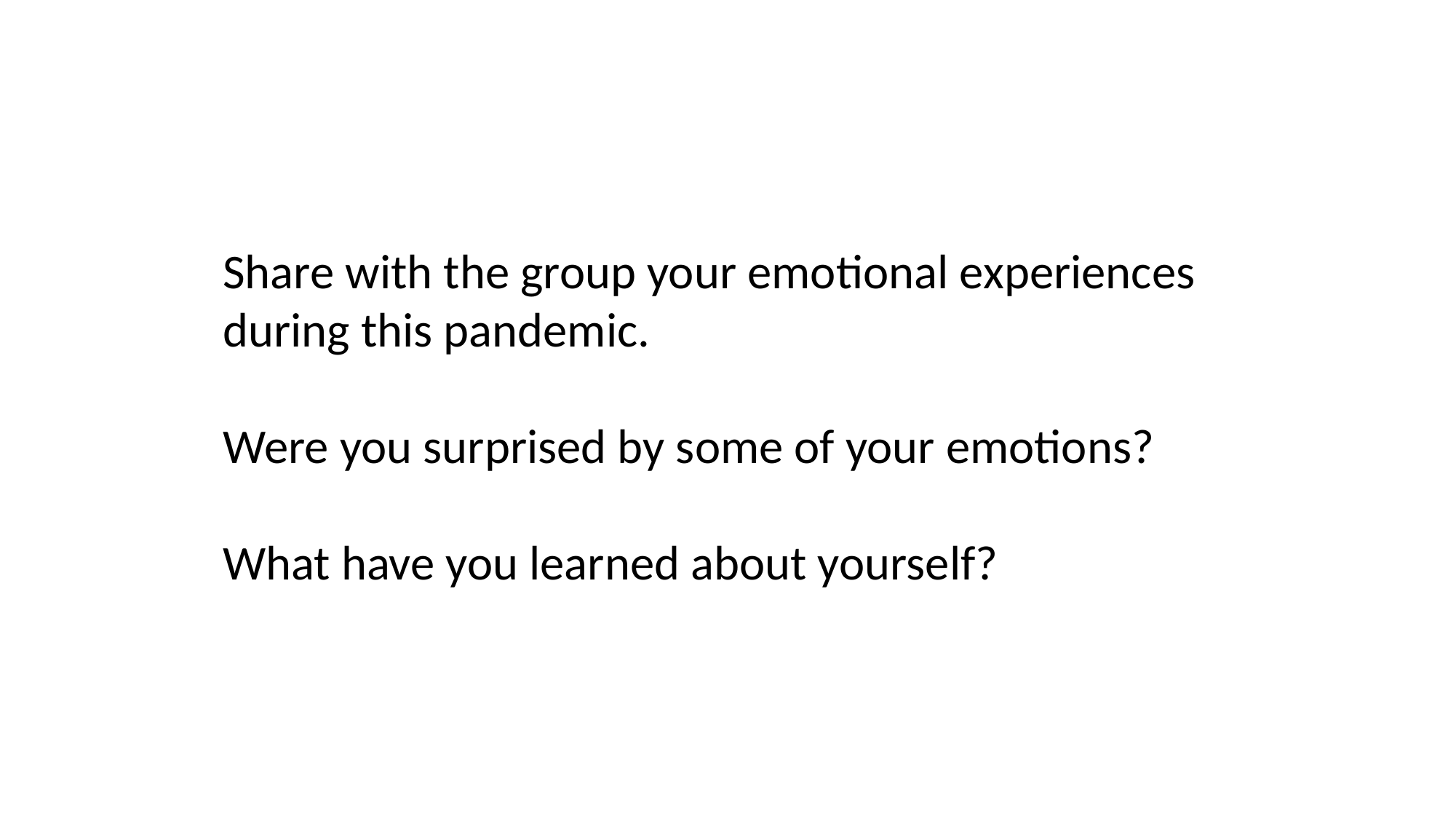

Share with the group your emotional experiences
during this pandemic.

Were you surprised by some of your emotions?

What have you learned about yourself?